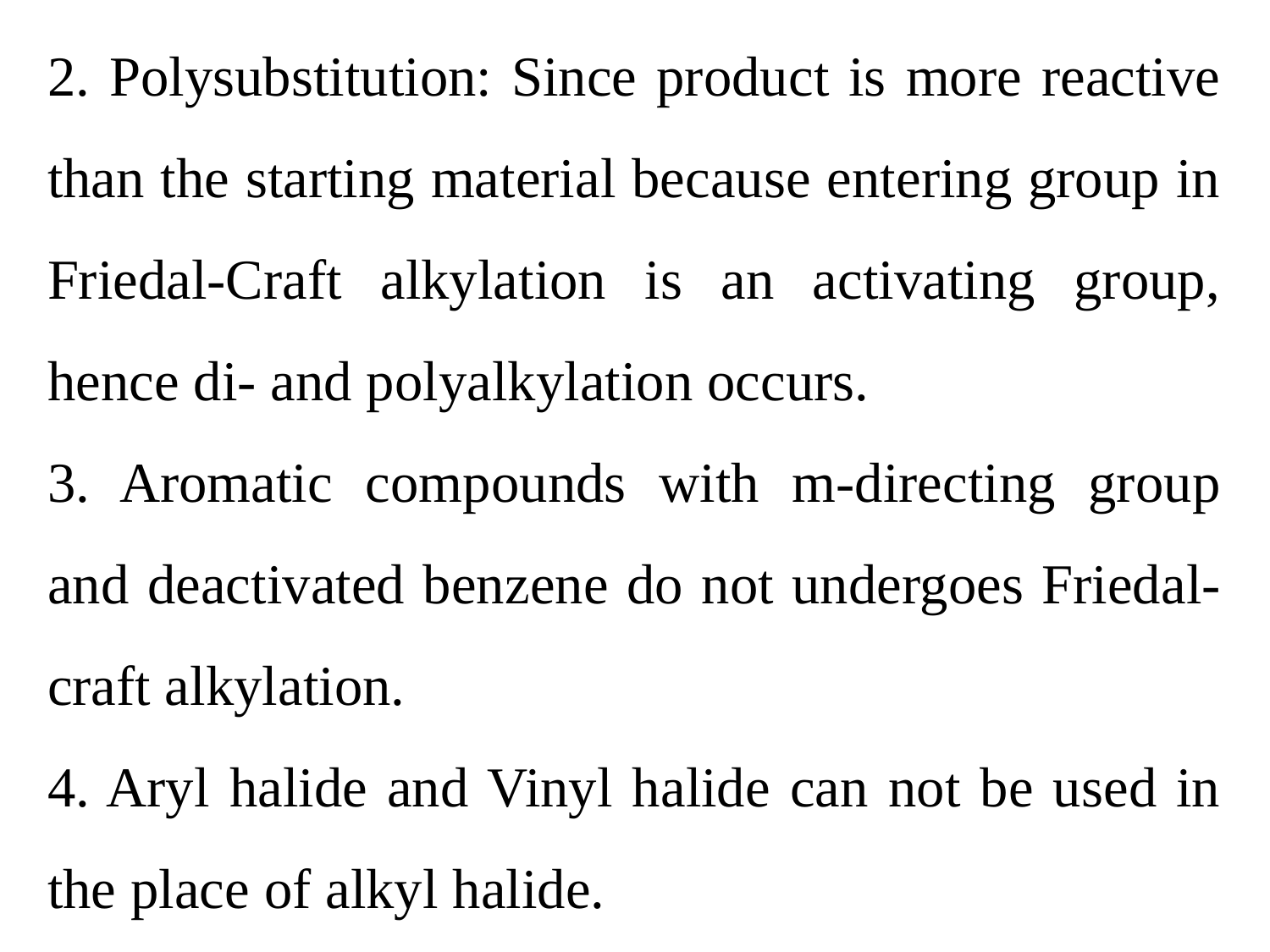

2. Polysubstitution: Since product is more reactive than the starting material because entering group in Friedal-Craft alkylation is an activating group, hence di- and polyalkylation occurs.
3. Aromatic compounds with m-directing group and deactivated benzene do not undergoes Friedal-craft alkylation.
4. Aryl halide and Vinyl halide can not be used in the place of alkyl halide.